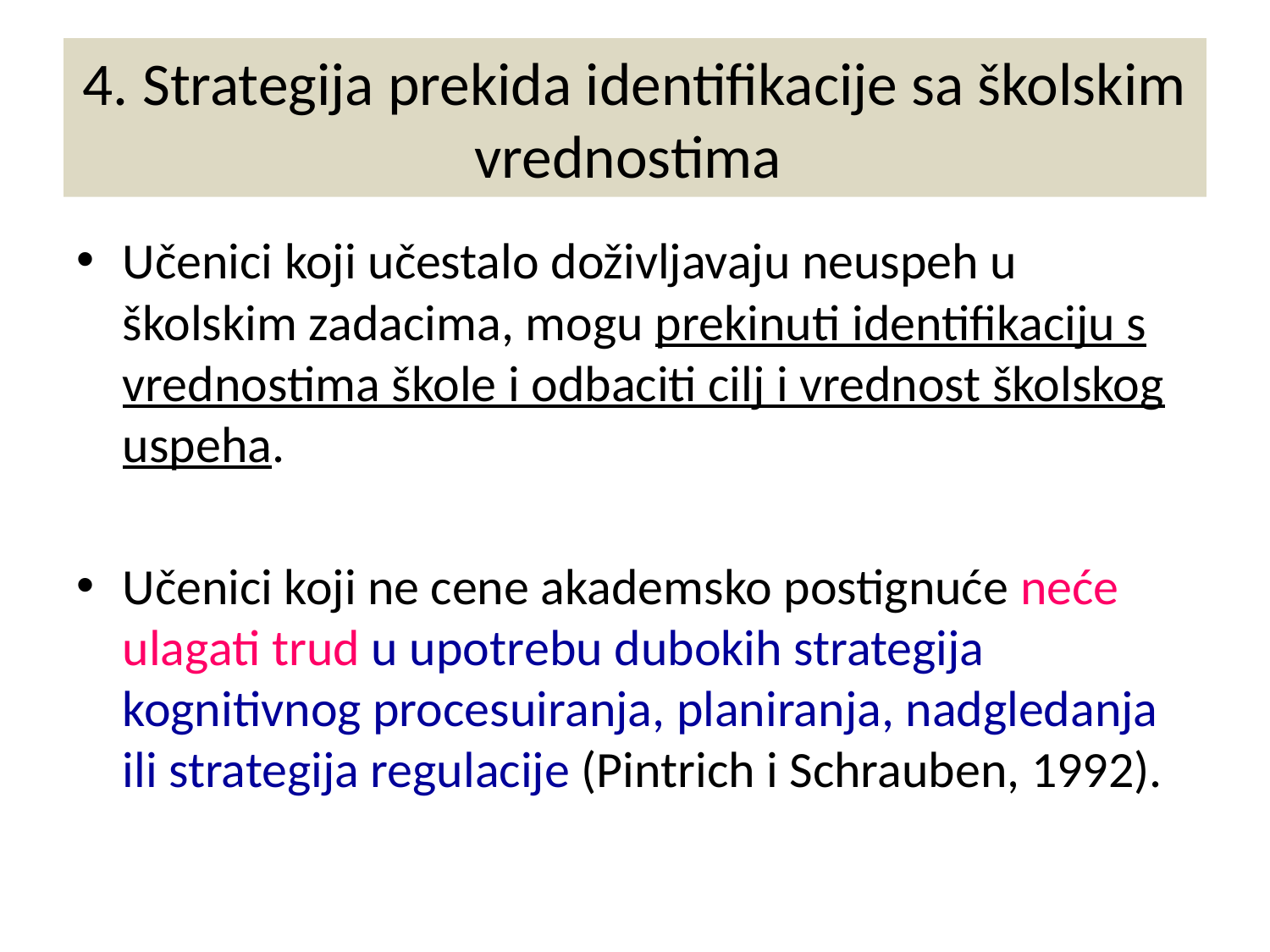

# 4. Strategija prekida identifikacije sa školskim vrednostima
Učenici koji učestalo doživljavaju neuspeh u školskim zadacima, mogu prekinuti identifikaciju s vrednostima škole i odbaciti cilj i vrednost školskog uspeha.

Učenici koji ne cene akademsko postignuće neće ulagati trud u upotrebu dubokih strategija kognitivnog procesuiranja, planiranja, nadgledanja ili strategija regulacije (Pintrich i Schrauben, 1992).